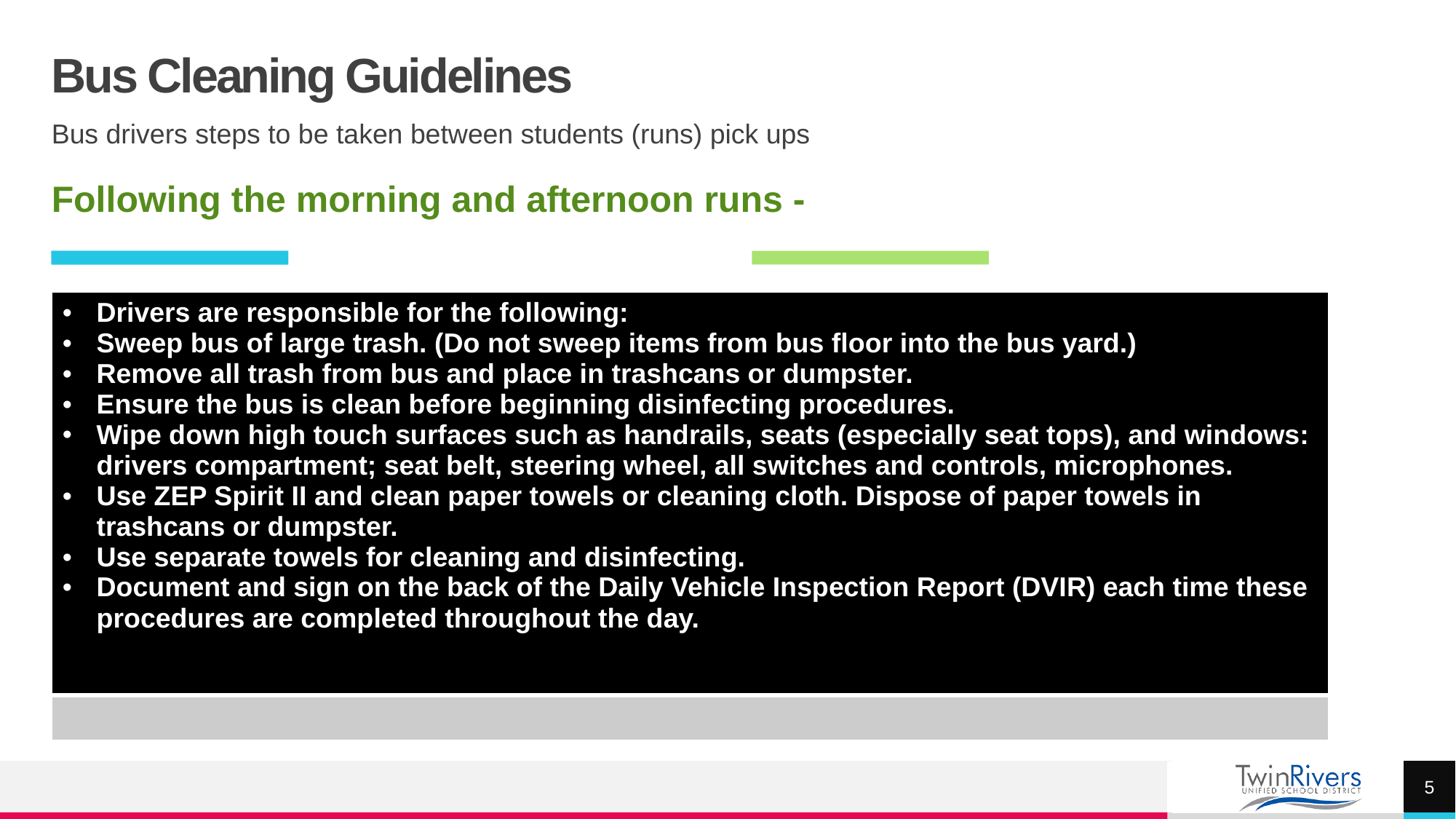

# Bus Cleaning Guidelines
Bus drivers steps to be taken between students (runs) pick ups
Following the morning and afternoon runs -

| Drivers are responsible for the following: Sweep bus of large trash. (Do not sweep items from bus floor into the bus yard.) Remove all trash from bus and place in trashcans or dumpster. Ensure the bus is clean before beginning disinfecting procedures. Wipe down high touch surfaces such as handrails, seats (especially seat tops), and windows: drivers compartment; seat belt, steering wheel, all switches and controls, microphones. Use ZEP Spirit II and clean paper towels or cleaning cloth. Dispose of paper towels in trashcans or dumpster. Use separate towels for cleaning and disinfecting. Document and sign on the back of the Daily Vehicle Inspection Report (DVIR) each time these procedures are completed throughout the day. |
| --- |
|  |
5